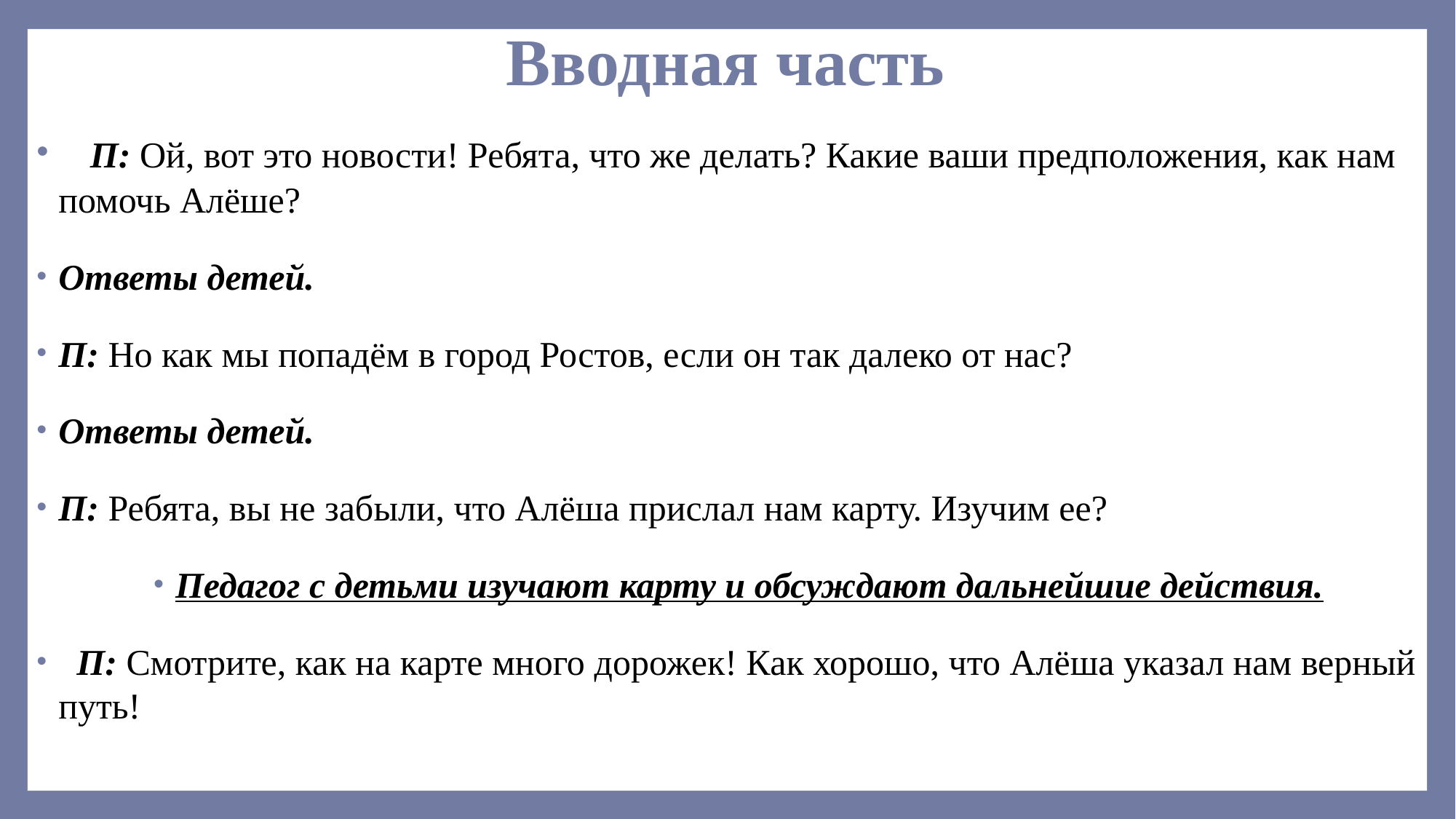

# Вводная часть
   П: Ой, вот это новости! Ребята, что же делать? Какие ваши предположения, как нам помочь Алёше?
Ответы детей.
П: Но как мы попадём в город Ростов, если он так далеко от нас?
Ответы детей.
П: Ребята, вы не забыли, что Алёша прислал нам карту. Изучим ее?
Педагог с детьми изучают карту и обсуждают дальнейшие действия.
  П: Смотрите, как на карте много дорожек! Как хорошо, что Алёша указал нам верный путь!